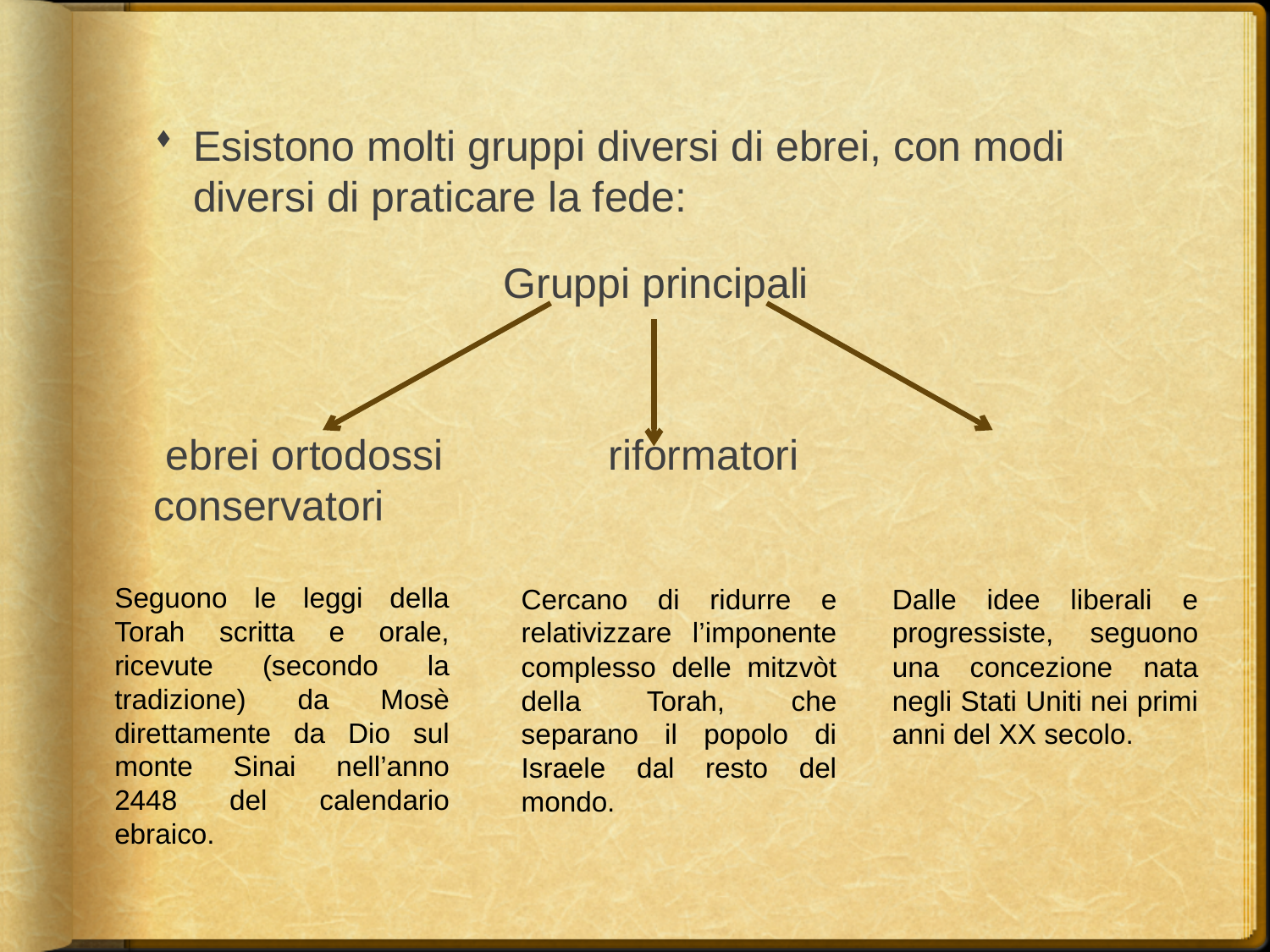

Esistono molti gruppi diversi di ebrei, con modi diversi di praticare la fede:
Gruppi principali

 ebrei ortodossi              riformatori              conservatori

Seguono le leggi della Torah scritta e orale, ricevute (secondo la tradizione) da Mosè direttamente da Dio sul monte Sinai nell’anno 2448 del calendario ebraico.
Cercano di ridurre e relativizzare l’imponente complesso delle mitzvòt della Torah, che separano il popolo di Israele dal resto del mondo.
Dalle idee liberali e progressiste, seguono una concezione nata negli Stati Uniti nei primi anni del XX secolo.